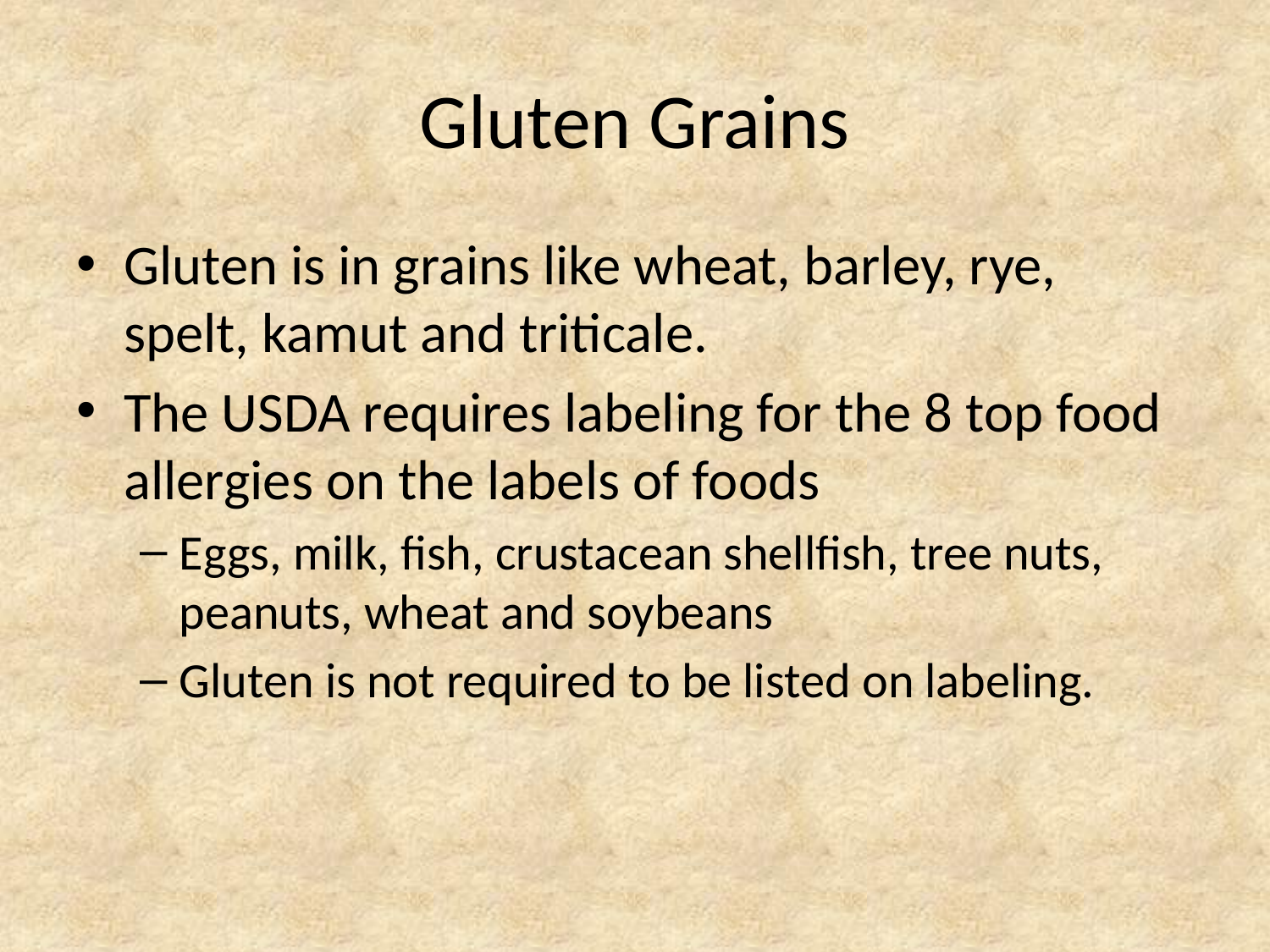

# Gluten Grains
Gluten is in grains like wheat, barley, rye, spelt, kamut and triticale.
The USDA requires labeling for the 8 top food allergies on the labels of foods
Eggs, milk, fish, crustacean shellfish, tree nuts, peanuts, wheat and soybeans
Gluten is not required to be listed on labeling.